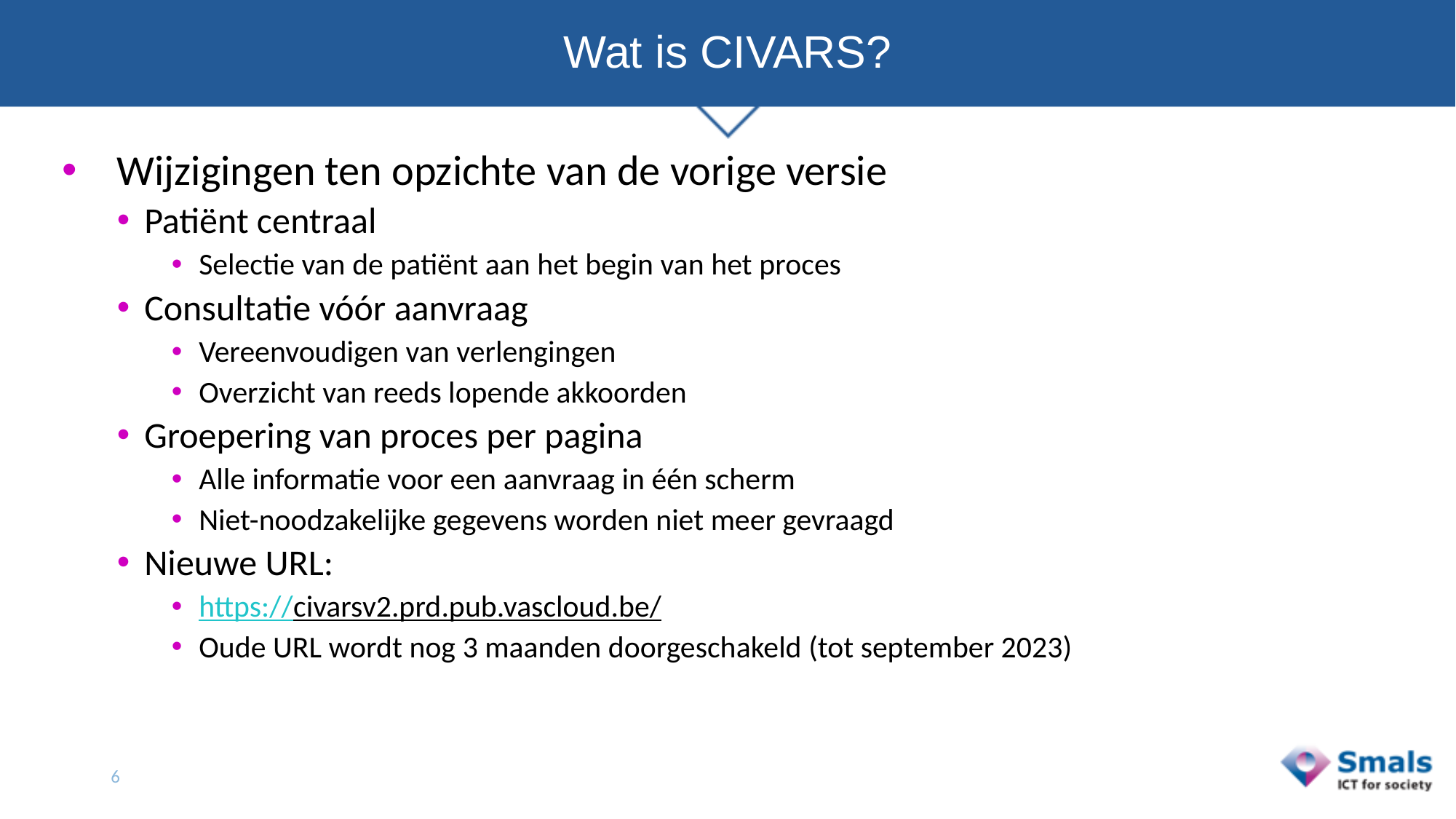

# Wat is CIVARS?
Wijzigingen ten opzichte van de vorige versie
Patiënt centraal
Selectie van de patiënt aan het begin van het proces
Consultatie vóór aanvraag
Vereenvoudigen van verlengingen
Overzicht van reeds lopende akkoorden
Groepering van proces per pagina
Alle informatie voor een aanvraag in één scherm
Niet-noodzakelijke gegevens worden niet meer gevraagd
Nieuwe URL:
https://civarsv2.prd.pub.vascloud.be/
Oude URL wordt nog 3 maanden doorgeschakeld (tot september 2023)